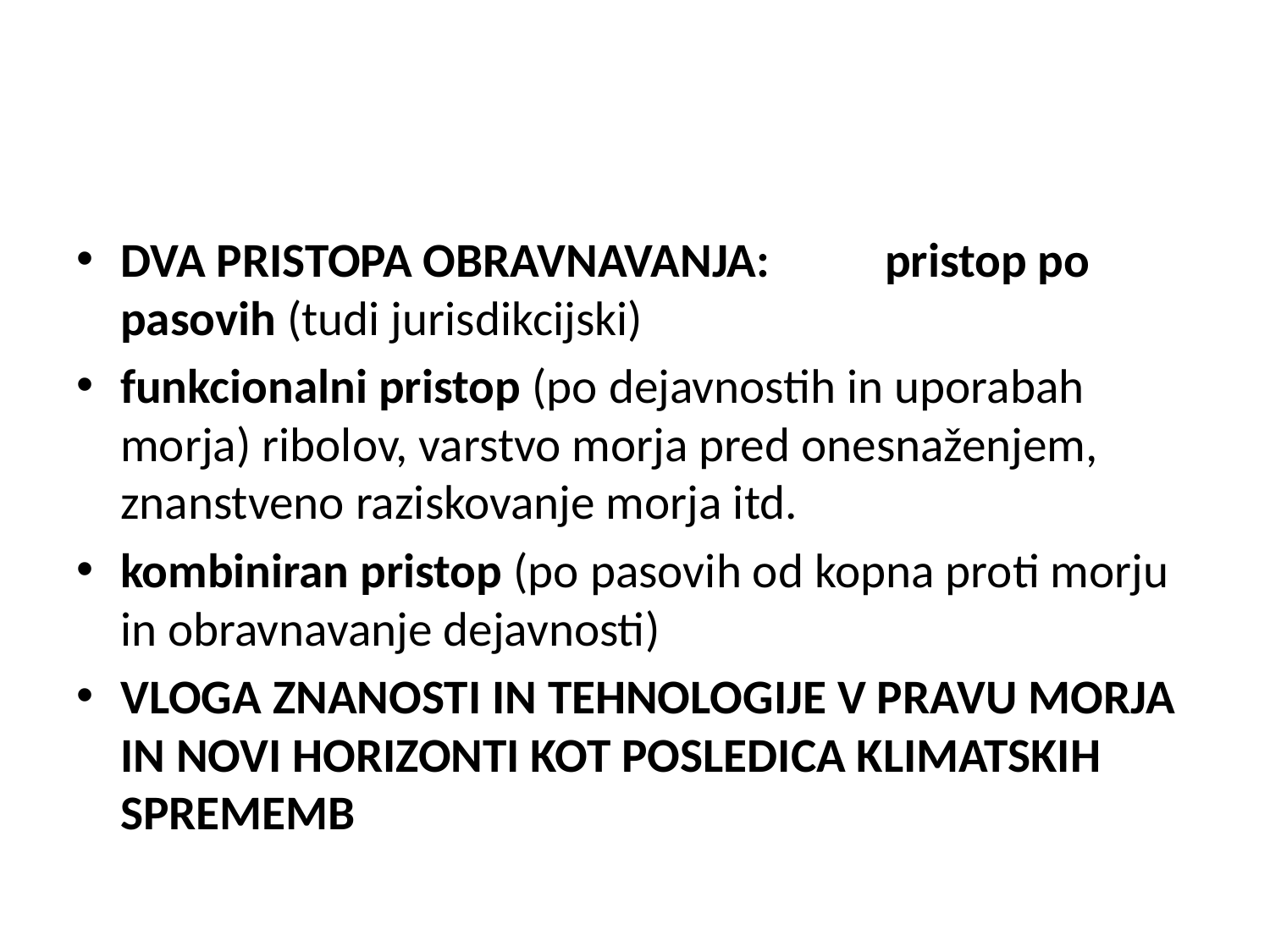

#
DVA PRISTOPA OBRAVNAVANJA: 	pristop po pasovih (tudi jurisdikcijski)
funkcionalni pristop (po dejavnostih in uporabah morja) ribolov, varstvo morja pred onesnaženjem, znanstveno raziskovanje morja itd.
kombiniran pristop (po pasovih od kopna proti morju in obravnavanje dejavnosti)
VLOGA ZNANOSTI IN TEHNOLOGIJE V PRAVU MORJA IN NOVI HORIZONTI KOT POSLEDICA KLIMATSKIH SPREMEMB